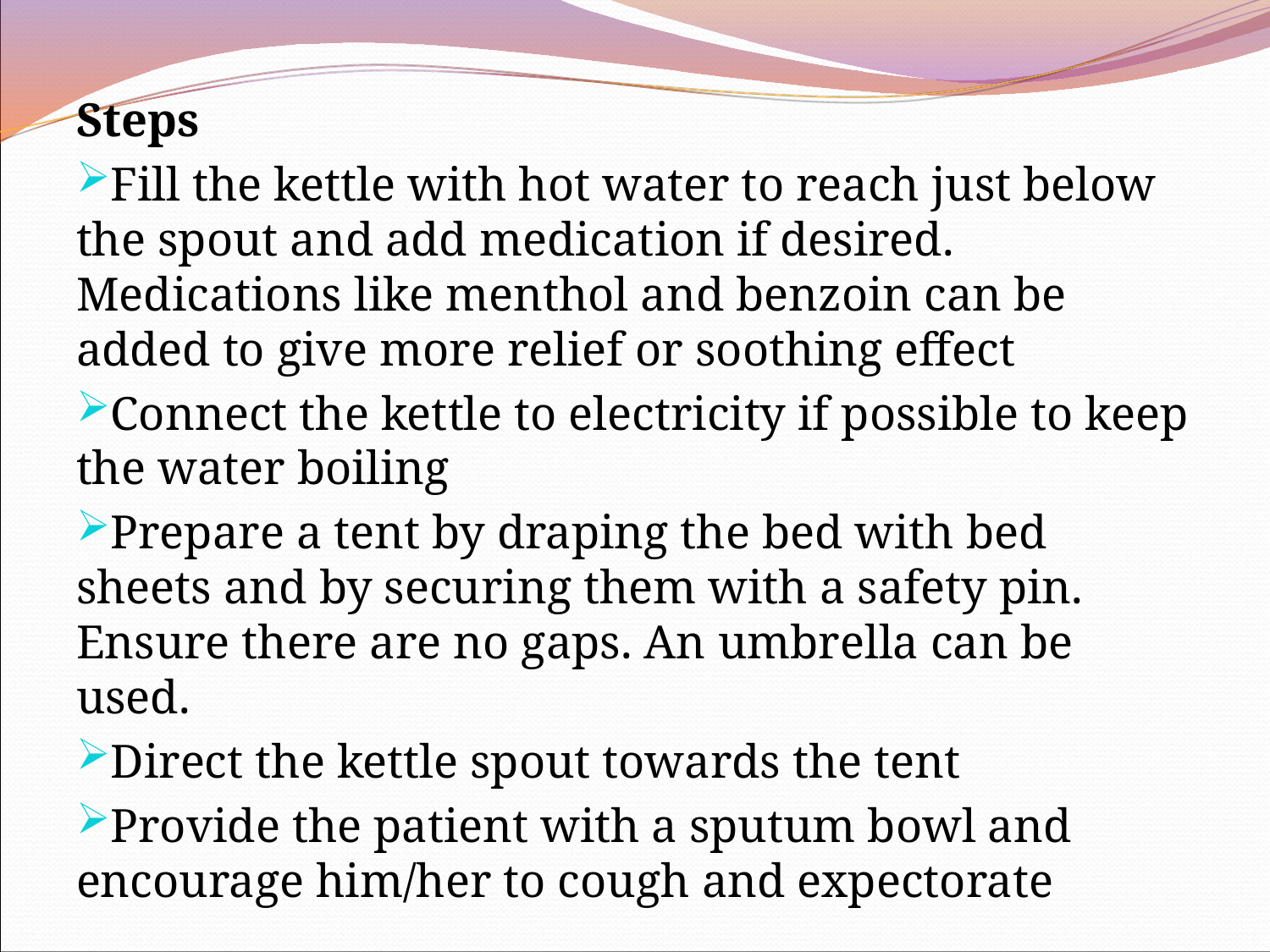

Steps
Fill the kettle with hot water to reach just below the spout and add medication if desired. Medications like menthol and benzoin can be added to give more relief or soothing effect
Connect the kettle to electricity if possible to keep the water boiling
Prepare a tent by draping the bed with bed sheets and by securing them with a safety pin. Ensure there are no gaps. An umbrella can be used.
Direct the kettle spout towards the tent
Provide the patient with a sputum bowl and encourage him/her to cough and expectorate